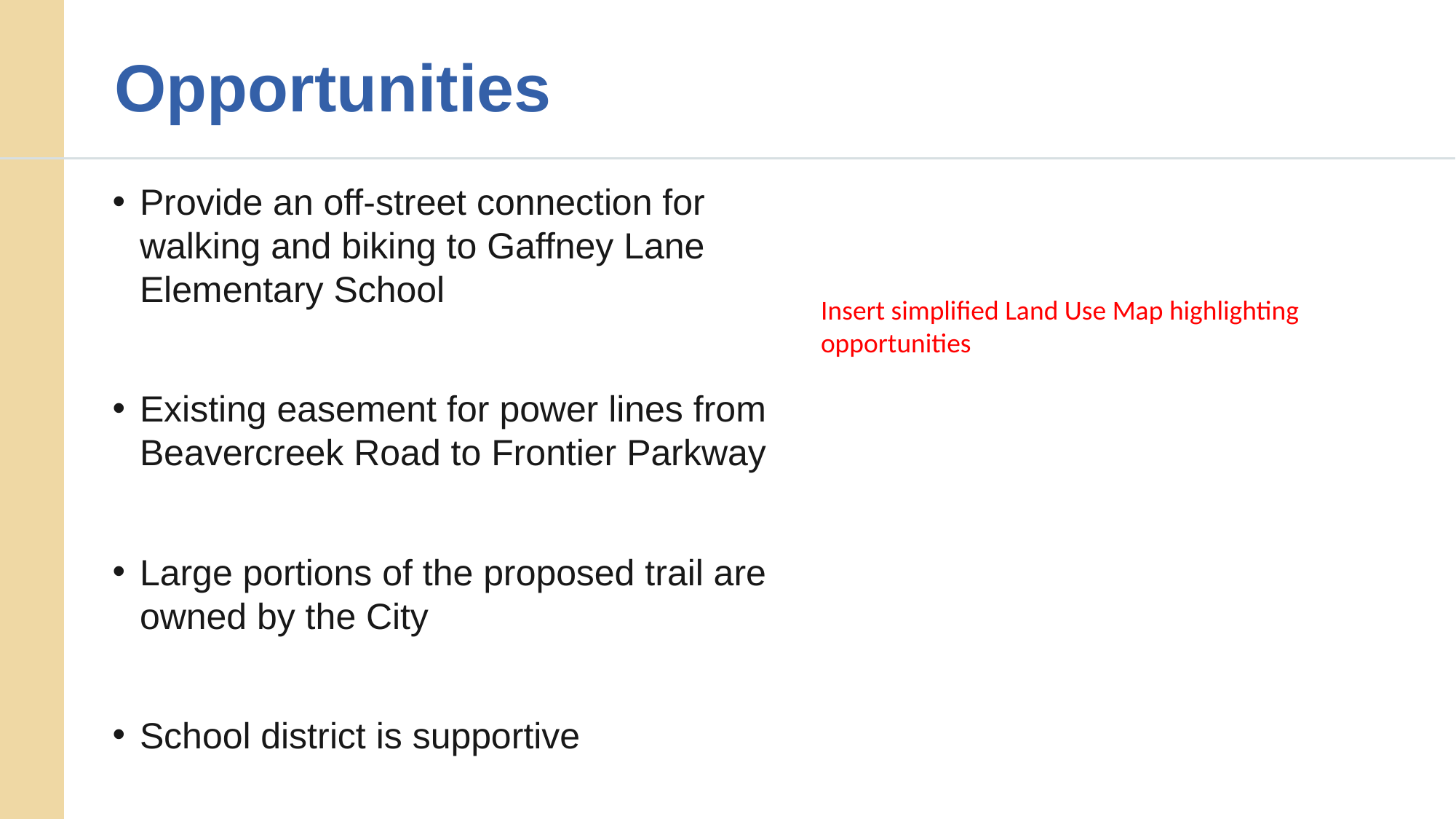

# Opportunities
Provide an off-street connection for walking and biking to Gaffney Lane Elementary School
Existing easement for power lines from Beavercreek Road to Frontier Parkway
Large portions of the proposed trail are owned by the City
School district is supportive
Insert simplified Land Use Map highlighting opportunities